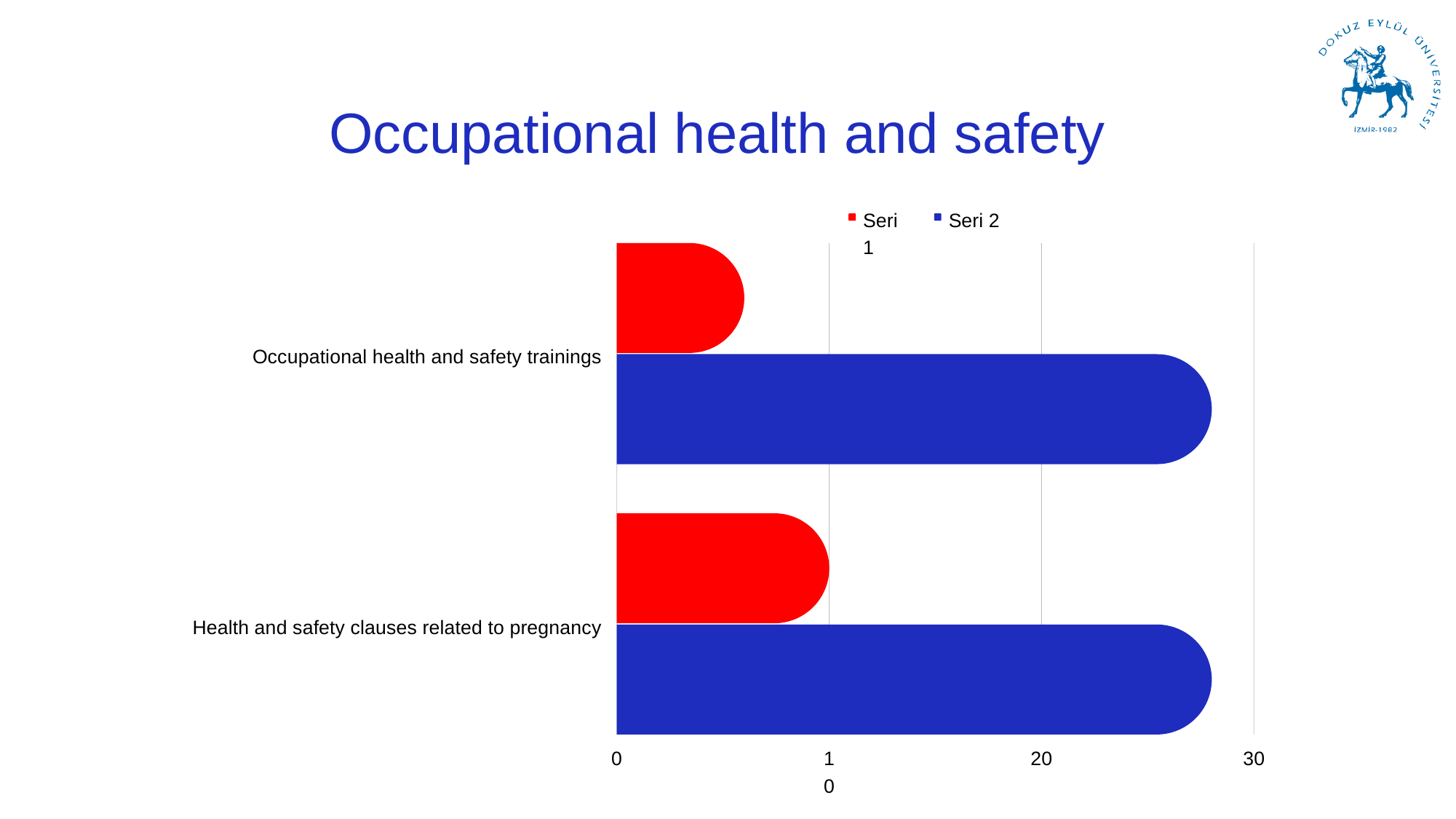

Occupational health and safety

Seri 1
Seri 2

Occupational health and safety trainings
Health and safety clauses related to pregnancy
0
10
20
30